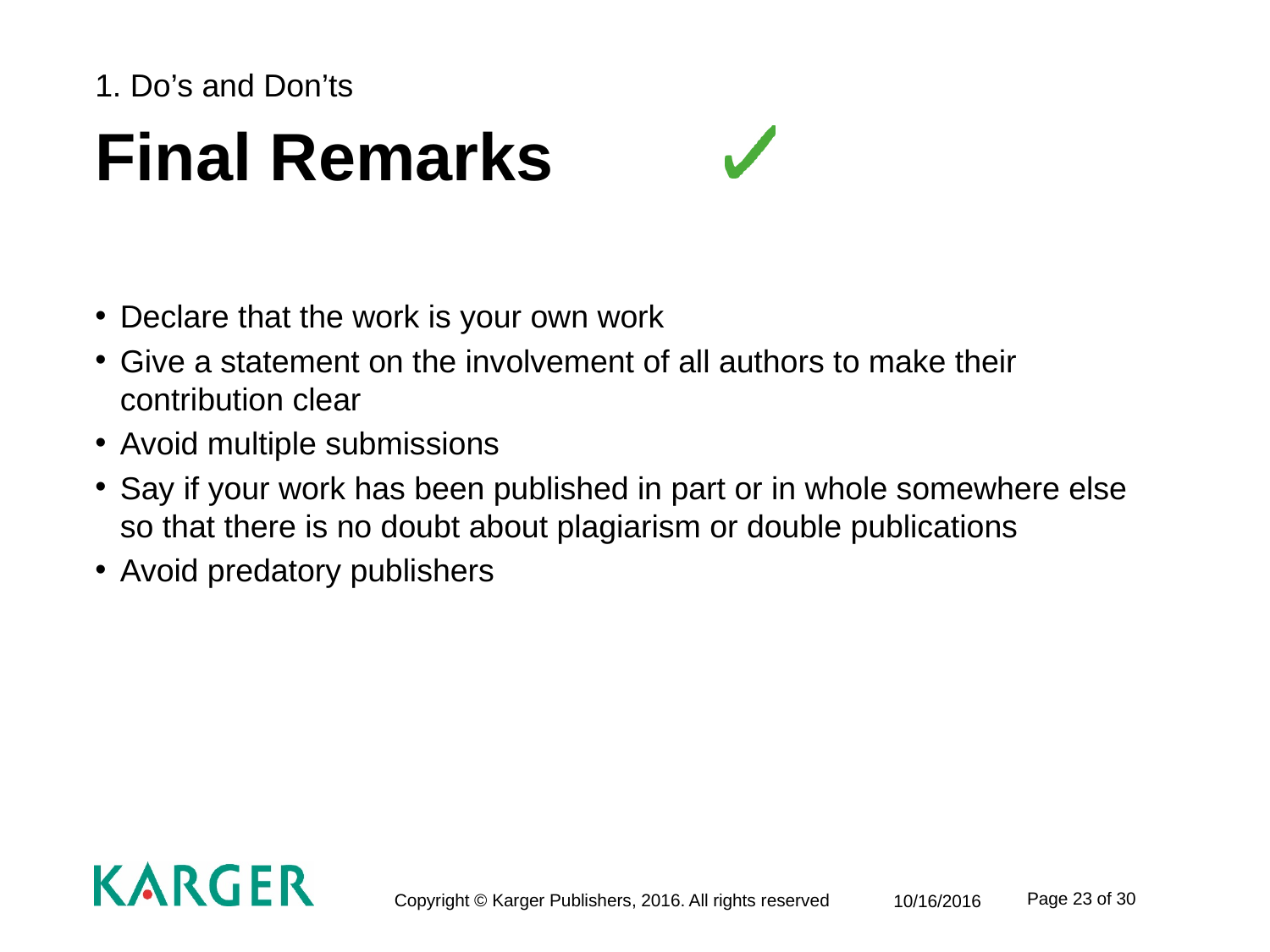

# 1. Do’s and Don’ts
Final Remarks
Declare that the work is your own work
Give a statement on the involvement of all authors to make their contribution clear
Avoid multiple submissions
Say if your work has been published in part or in whole somewhere else so that there is no doubt about plagiarism or double publications
Avoid predatory publishers